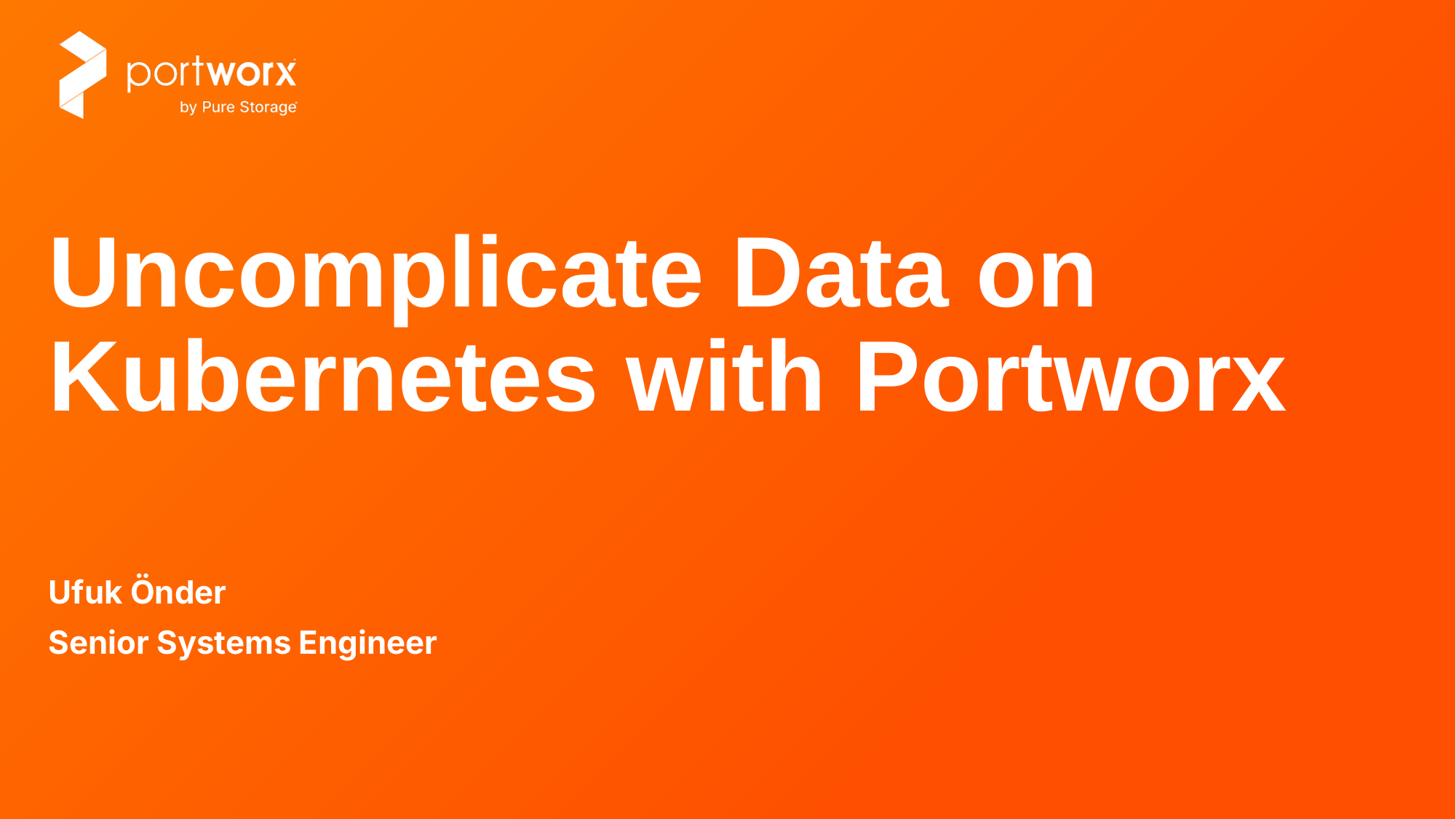

# Uncomplicate Data on Kubernetes with Portworx
Ufuk Önder
Senior Systems Engineer